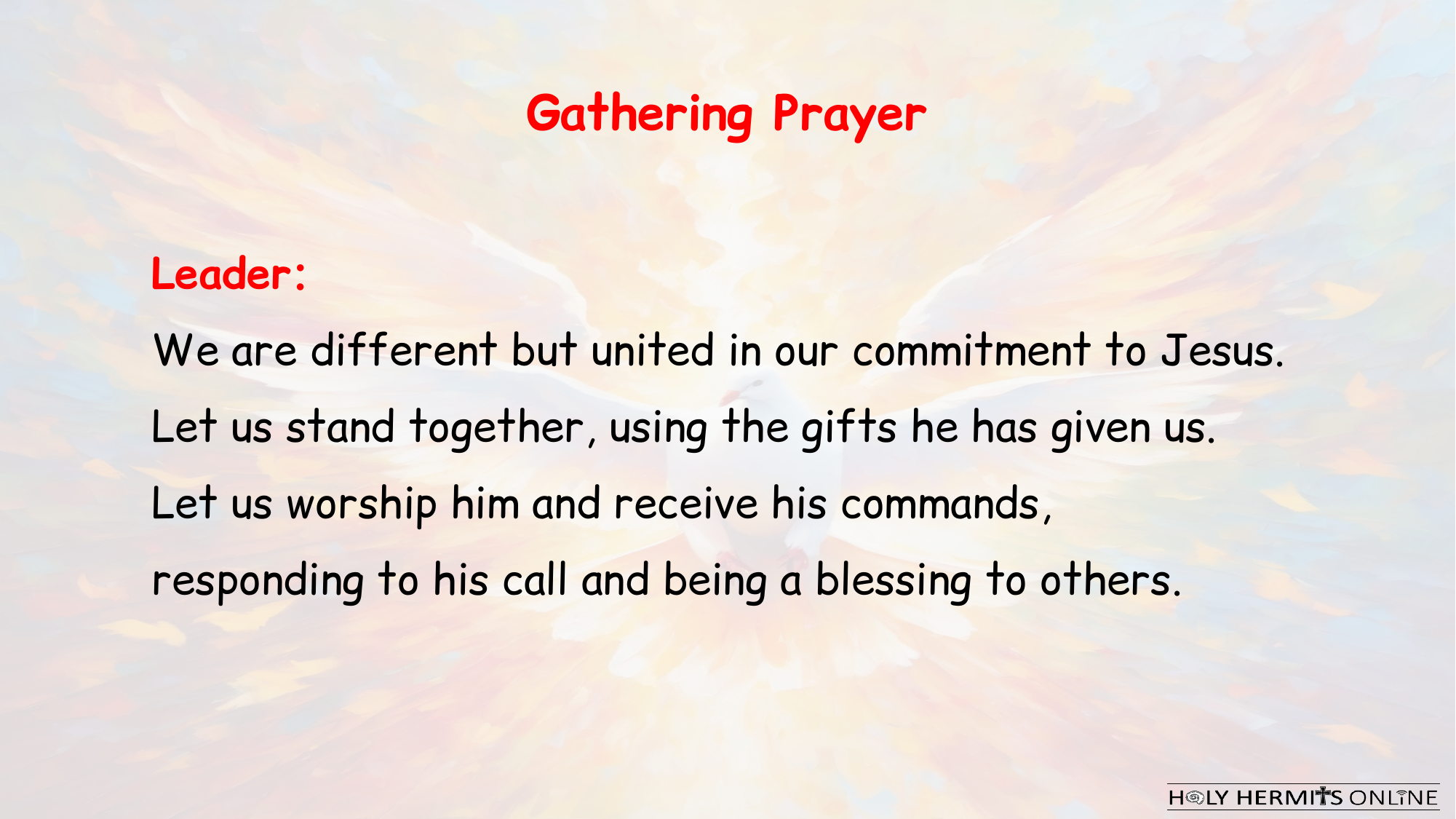

Gathering Prayer
Leader:
We are different but united in our commitment to Jesus.
Let us stand together, using the gifts he has given us.
Let us worship him and receive his commands,
responding to his call and being a blessing to others.